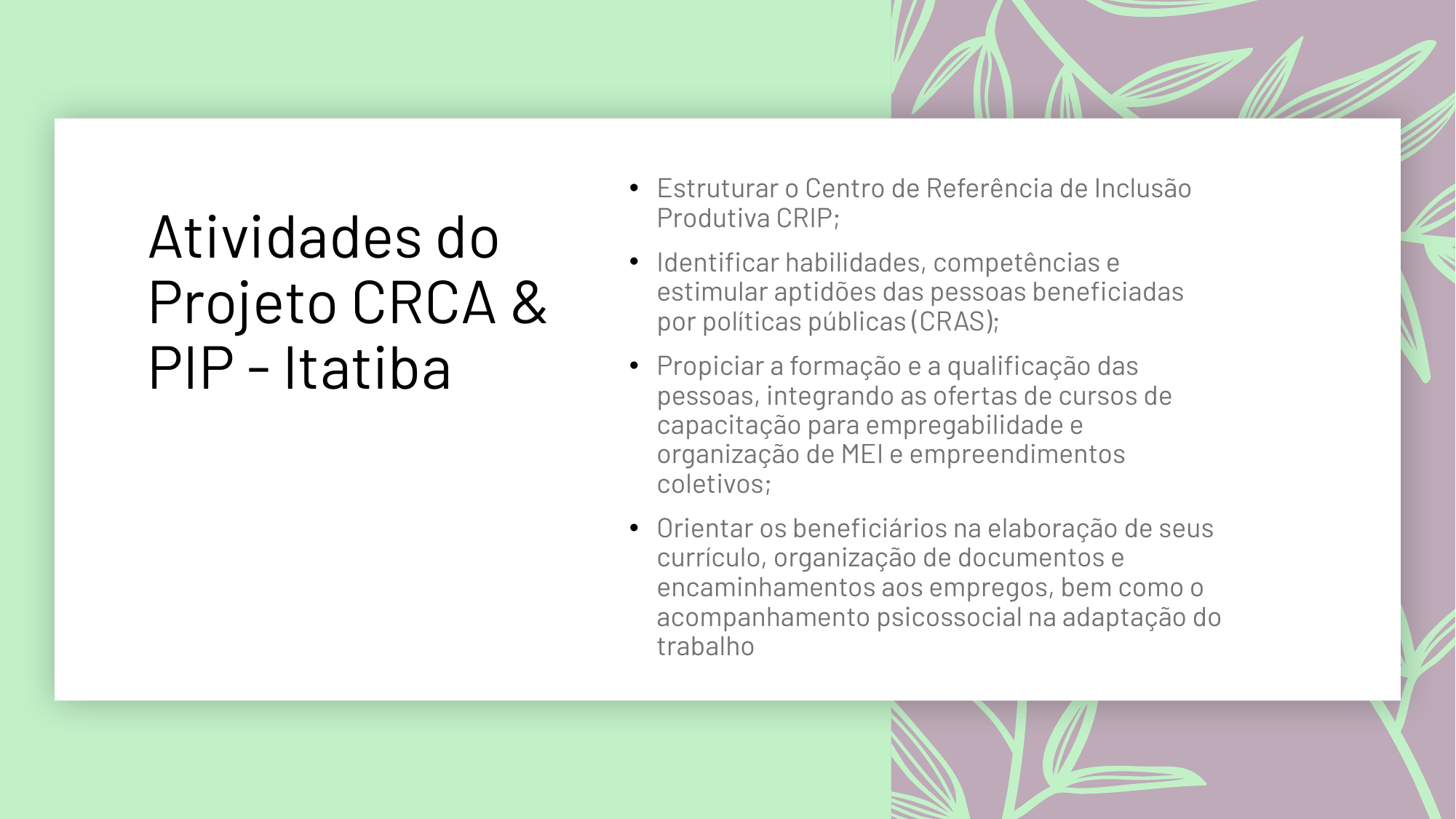

Estruturar o Centro de Referência de Inclusão Produtiva CRIP;
Identificar habilidades, competências e estimular aptidões das pessoas beneficiadas por políticas públicas (CRAS);
Propiciar a formação e a qualificação das pessoas, integrando as ofertas de cursos de capacitação para empregabilidade e organização de MEI e empreendimentos coletivos;
Orientar os beneficiários na elaboração de seus currículo, organização de documentos e encaminhamentos aos empregos, bem como o acompanhamento psicossocial na adaptação do trabalho
# Atividades do Projeto CRCA & PIP - Itatiba